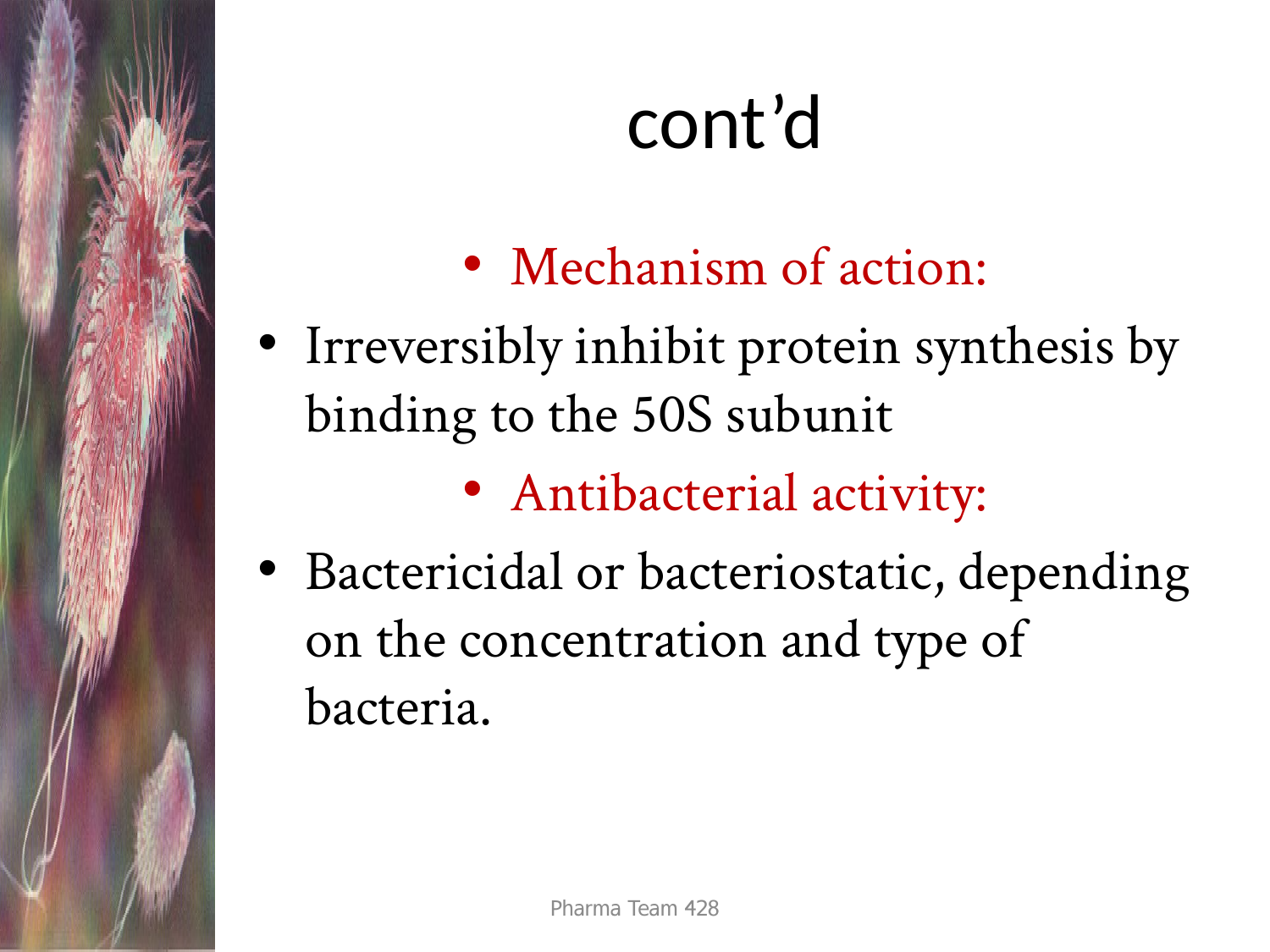

# cont’d
Mechanism of action:
Irreversibly inhibit protein synthesis by binding to the 50S subunit
Antibacterial activity:
Bactericidal or bacteriostatic, depending on the concentration and type of bacteria.

Pharma Team 428